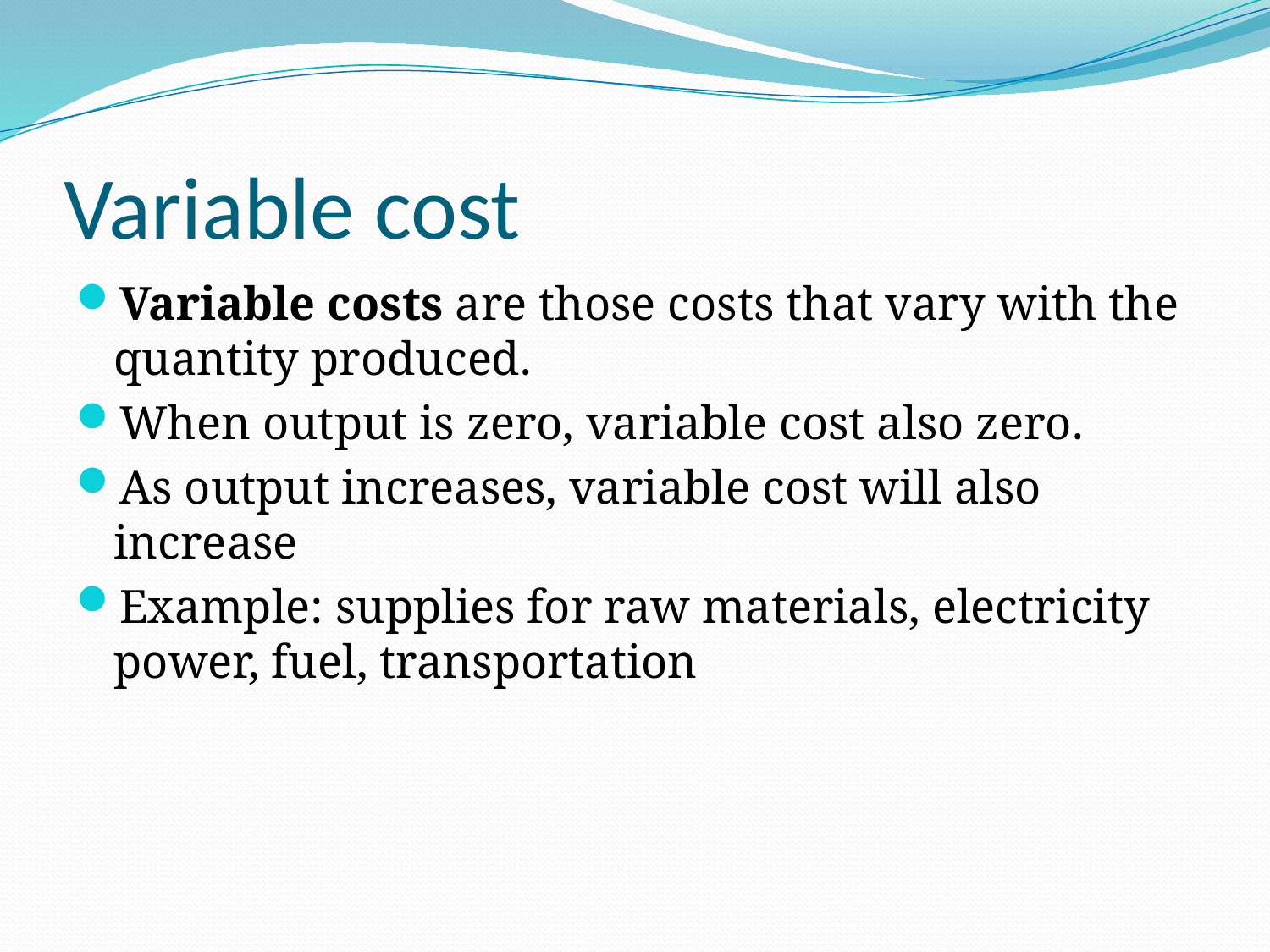

# Variable cost
Variable costs are those costs that vary with the quantity produced.
When output is zero, variable cost also zero.
As output increases, variable cost will also increase
Example: supplies for raw materials, electricity power, fuel, transportation